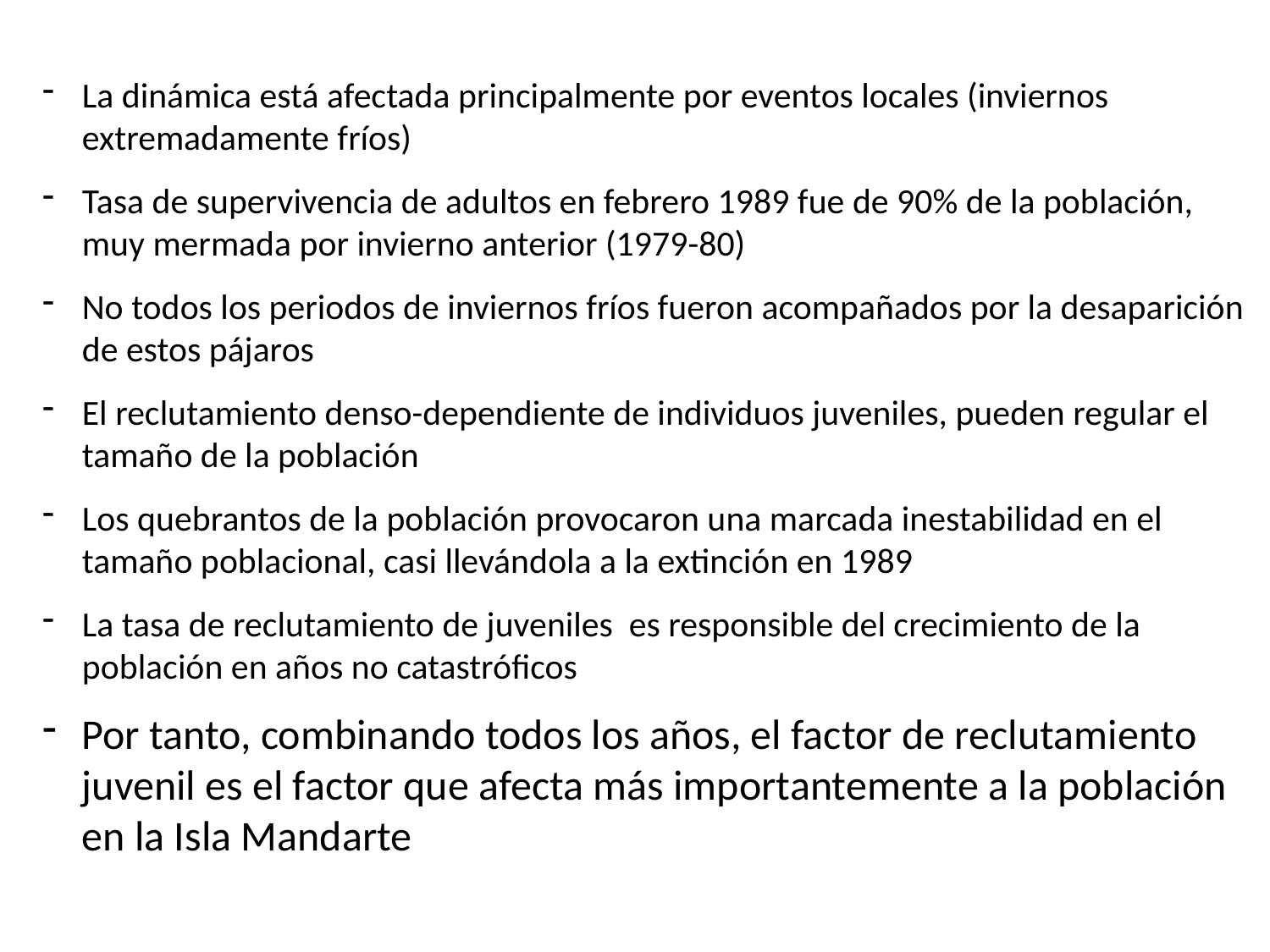

La dinámica está afectada principalmente por eventos locales (inviernos extremadamente fríos)
Tasa de supervivencia de adultos en febrero 1989 fue de 90% de la población, muy mermada por invierno anterior (1979-80)
No todos los periodos de inviernos fríos fueron acompañados por la desaparición de estos pájaros
El reclutamiento denso-dependiente de individuos juveniles, pueden regular el tamaño de la población
Los quebrantos de la población provocaron una marcada inestabilidad en el tamaño poblacional, casi llevándola a la extinción en 1989
La tasa de reclutamiento de juveniles  es responsible del crecimiento de la población en años no catastróficos
Por tanto, combinando todos los años, el factor de reclutamiento juvenil es el factor que afecta más importantemente a la población en la Isla Mandarte